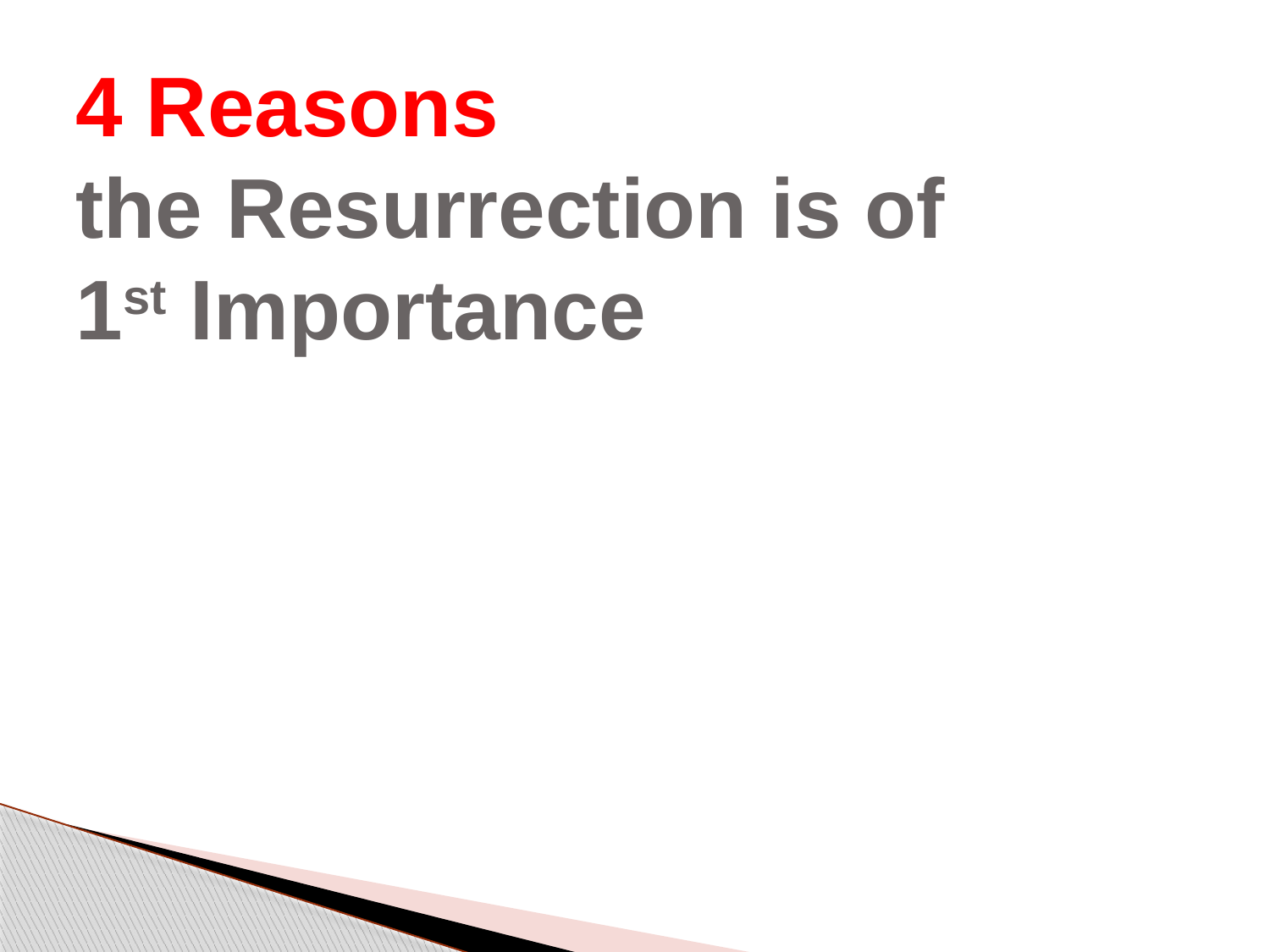

# 4 Reasons the Resurrection is of 1st Importance